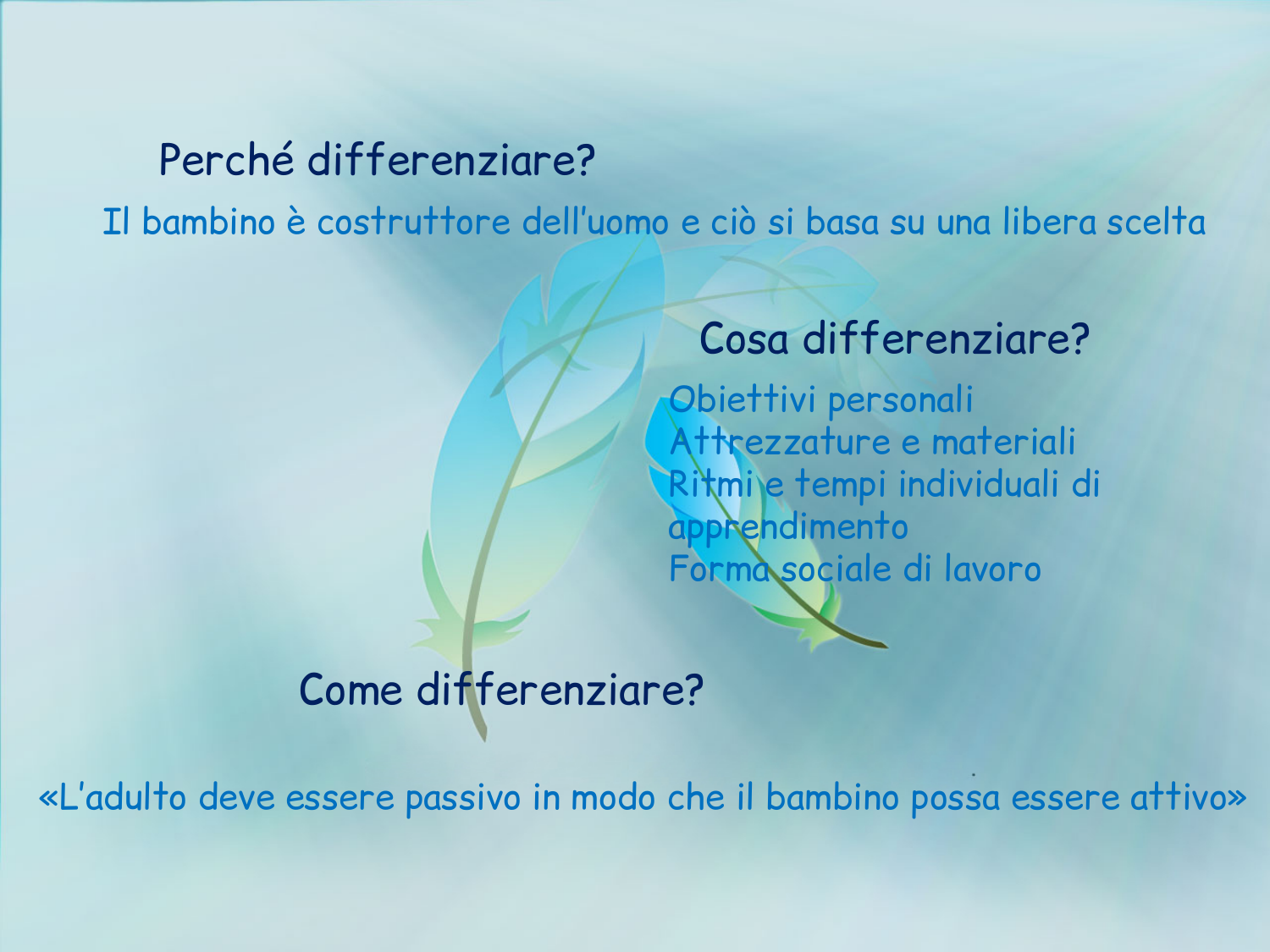

Perché differenziare?
Il bambino è costruttore dell’uomo e ciò si basa su una libera scelta
Cosa differenziare?
Obiettivi personali
Attrezzature e materiali
Ritmi e tempi individuali di apprendimento
Forma sociale di lavoro
Come differenziare?
«L’adulto deve essere passivo in modo che il bambino possa essere attivo»